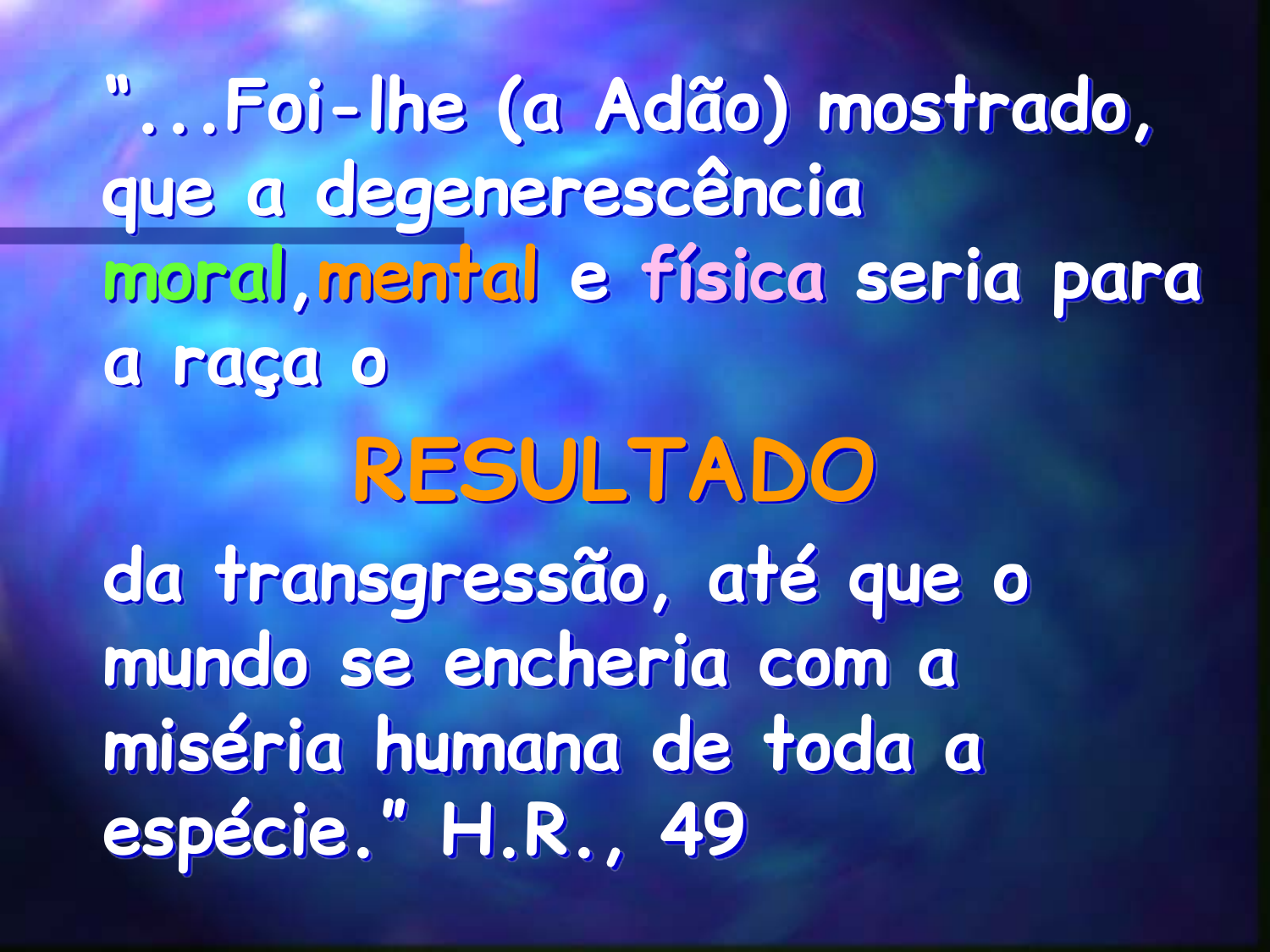

“...Foi-lhe (a Adão) mostrado, que a degenerescência moral,mental e física seria para a raça o
RESULTADO
	da transgressão, até que o mundo se encheria com a miséria humana de toda a espécie.” H.R., 49